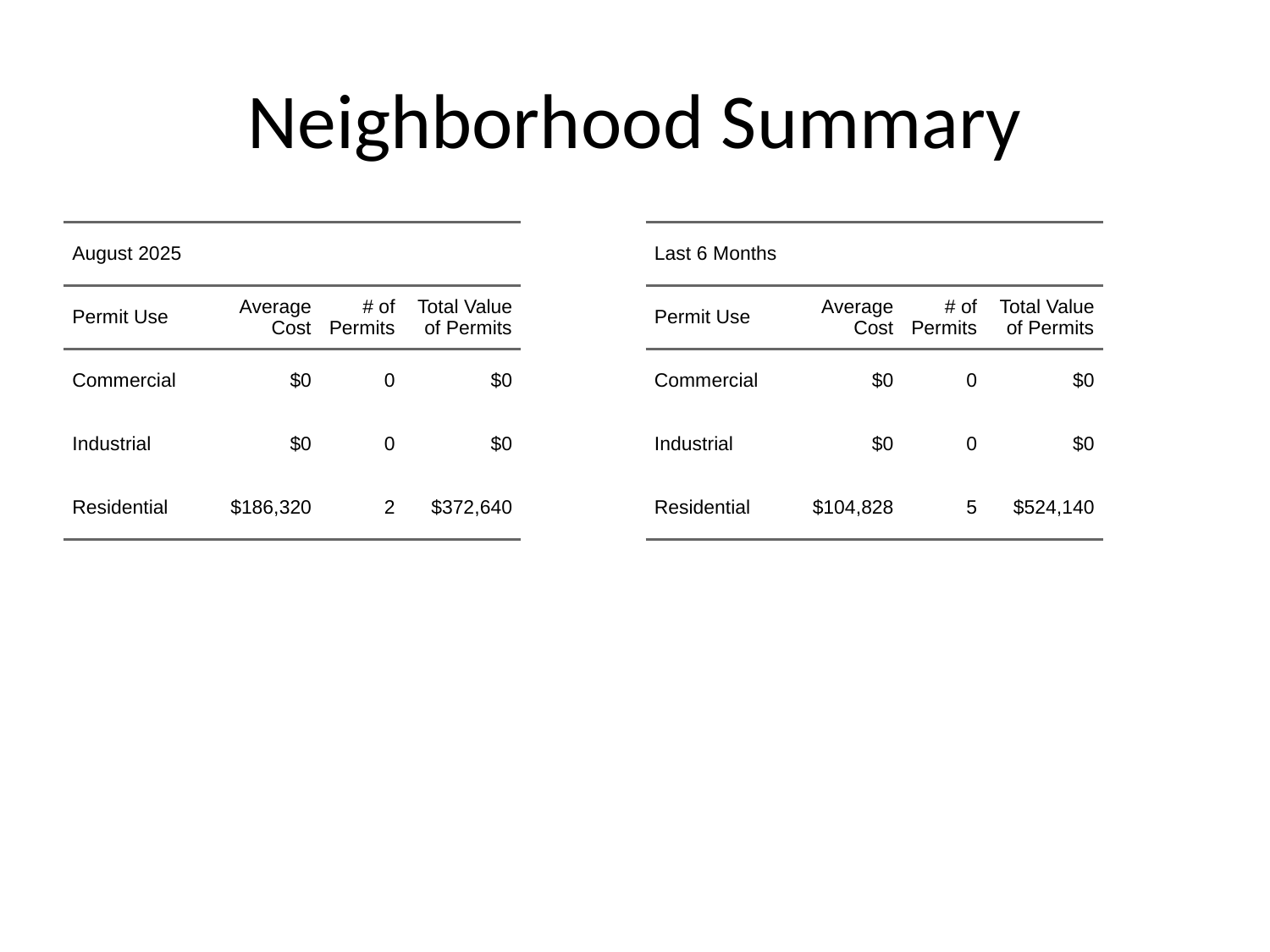

# Neighborhood Summary
| August 2025 | August 2025 | August 2025 | August 2025 |
| --- | --- | --- | --- |
| Permit Use | Average Cost | # of Permits | Total Value of Permits |
| Commercial | $0 | 0 | $0 |
| Industrial | $0 | 0 | $0 |
| Residential | $186,320 | 2 | $372,640 |
| Last 6 Months | Last 6 Months | Last 6 Months | Last 6 Months |
| --- | --- | --- | --- |
| Permit Use | Average Cost | # of Permits | Total Value of Permits |
| Commercial | $0 | 0 | $0 |
| Industrial | $0 | 0 | $0 |
| Residential | $104,828 | 5 | $524,140 |